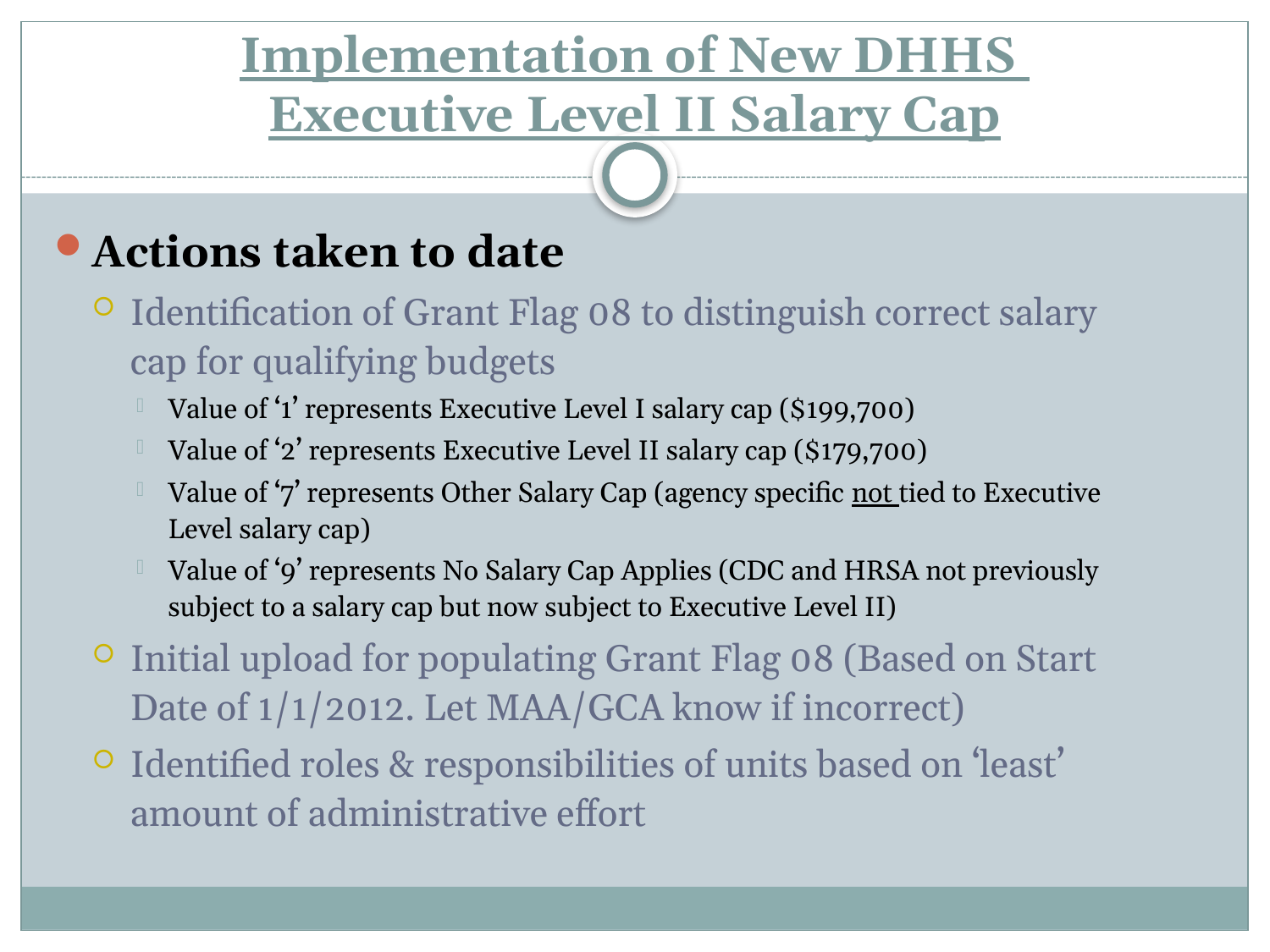

# Implementation of New DHHS Executive Level II Salary Cap
Actions taken to date
Identification of Grant Flag 08 to distinguish correct salary cap for qualifying budgets
Value of ‘1’ represents Executive Level I salary cap ($199,700)
Value of ‘2’ represents Executive Level II salary cap ($179,700)
Value of ‘7’ represents Other Salary Cap (agency specific not tied to Executive Level salary cap)
Value of ‘9’ represents No Salary Cap Applies (CDC and HRSA not previously subject to a salary cap but now subject to Executive Level II)
Initial upload for populating Grant Flag 08 (Based on Start Date of 1/1/2012. Let MAA/GCA know if incorrect)
Identified roles & responsibilities of units based on ‘least’ amount of administrative effort